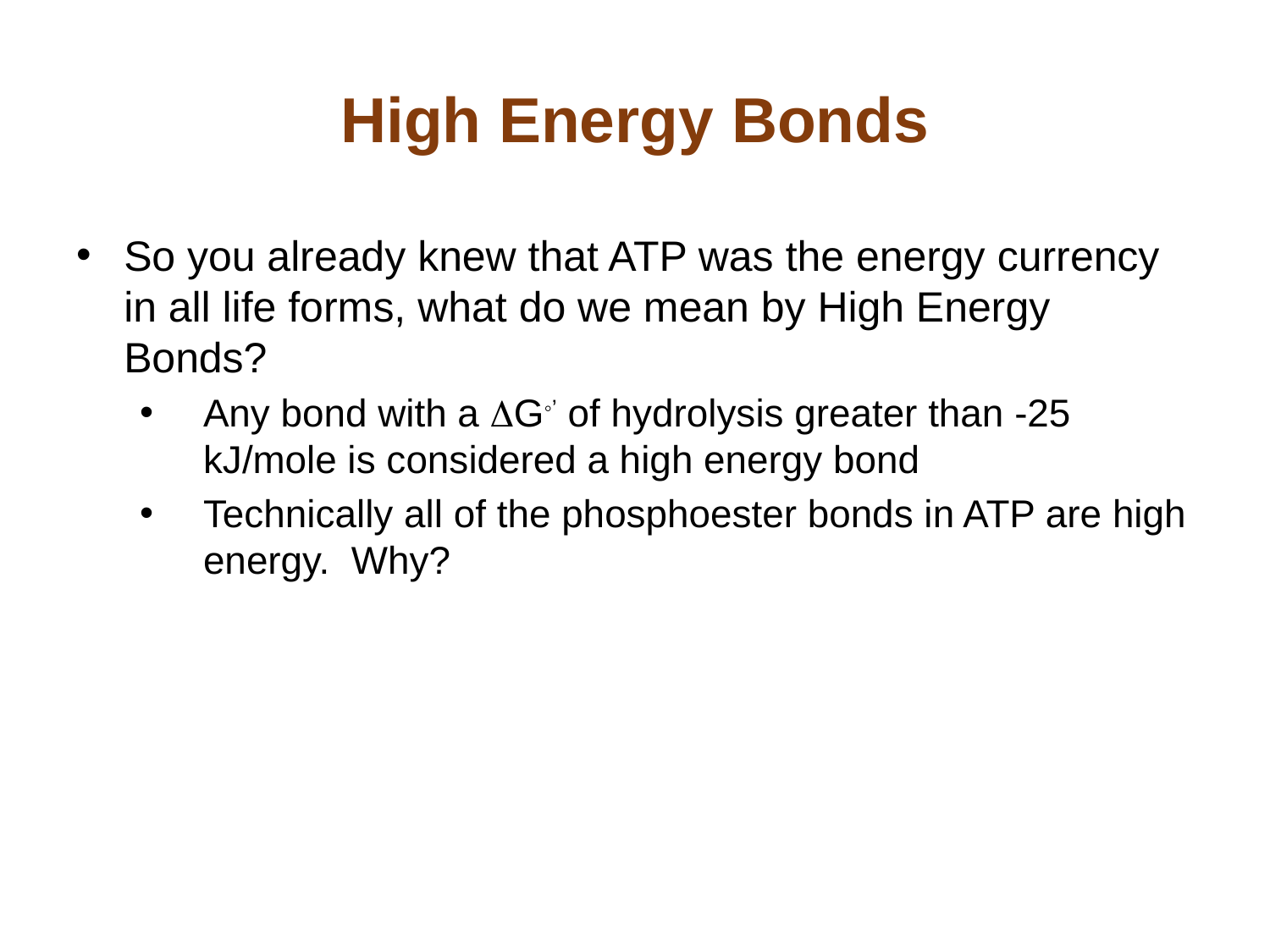

# High Energy Bonds
So you already knew that ATP was the energy currency in all life forms, what do we mean by High Energy Bonds?
Any bond with a ΔG◦’ of hydrolysis greater than -25 kJ/mole is considered a high energy bond
Technically all of the phosphoester bonds in ATP are high energy.  Why?